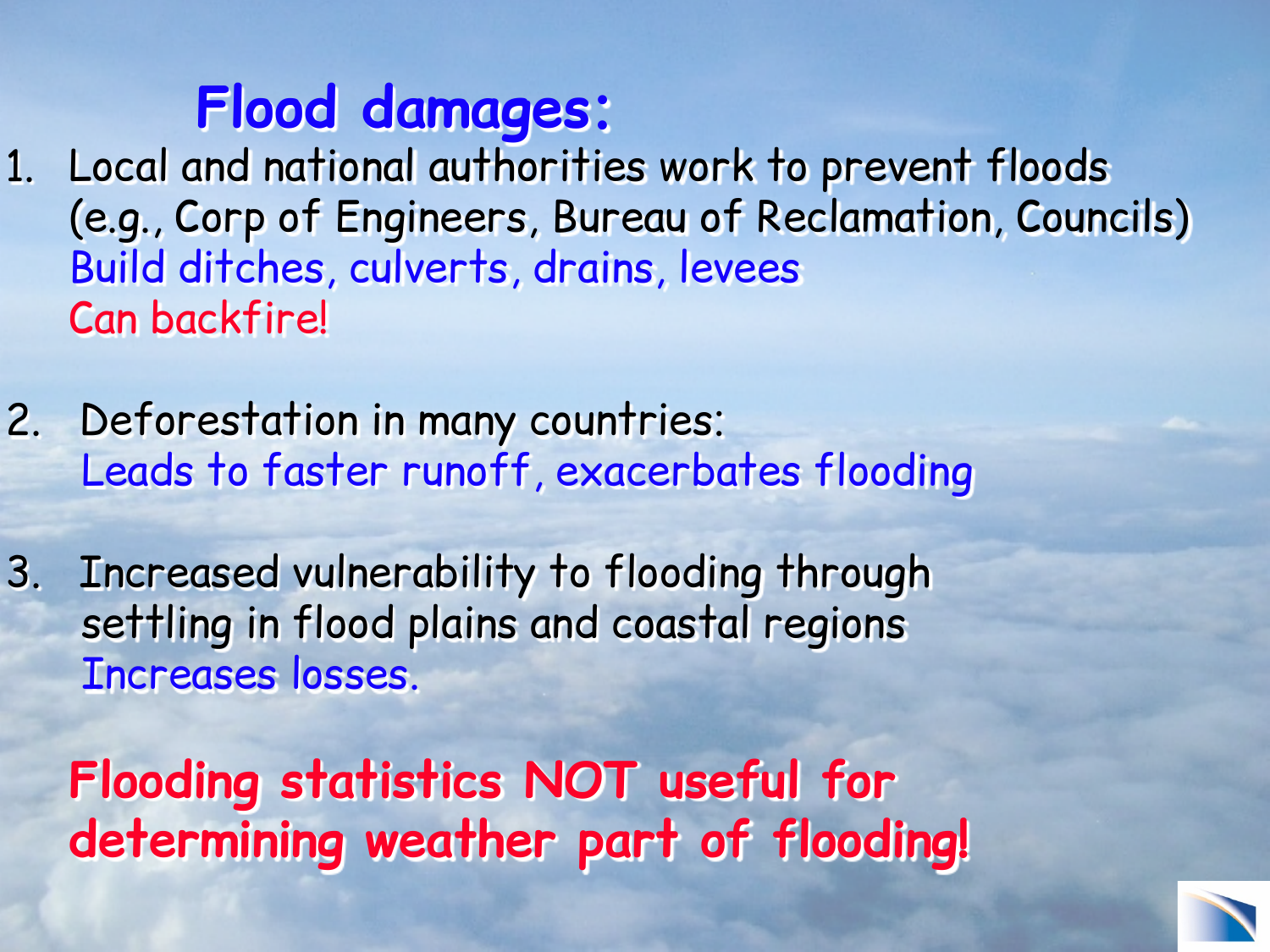

Flood damages:
Local and national authorities work to prevent floods
     (e.g., Corp of Engineers, Bureau of Reclamation, Councils)
     Build ditches, culverts, drains, levees
     Can backfire!

2.   Deforestation in many countries:
      Leads to faster runoff, exacerbates flooding

3.   Increased vulnerability to flooding through
      settling in flood plains and coastal regions
      Increases losses.

   Flooding statistics NOT useful for
   determining weather part of flooding!